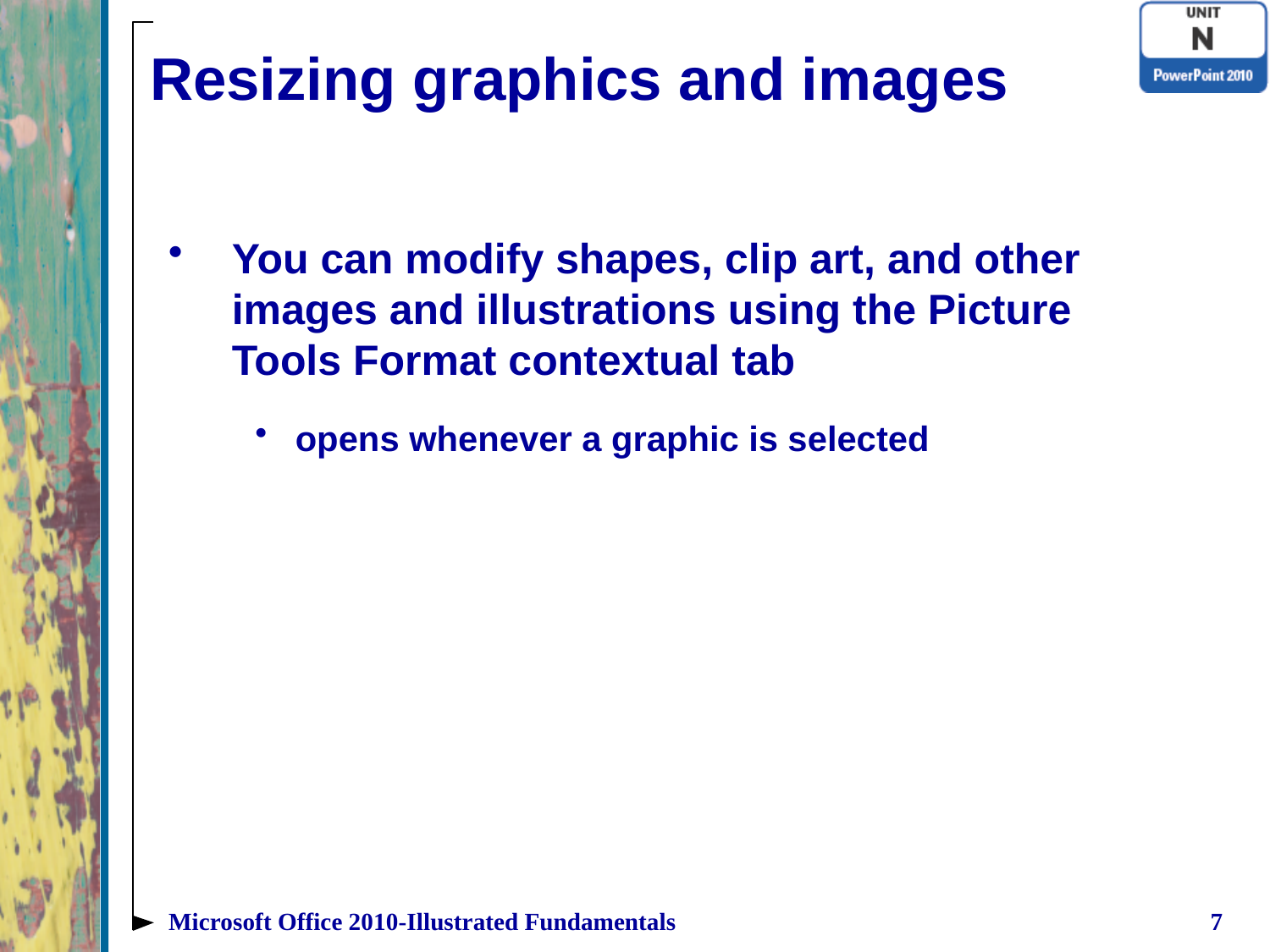

# Resizing graphics and images
You can modify shapes, clip art, and other images and illustrations using the Picture Tools Format contextual tab
opens whenever a graphic is selected
Microsoft Office 2010-Illustrated Fundamentals
7